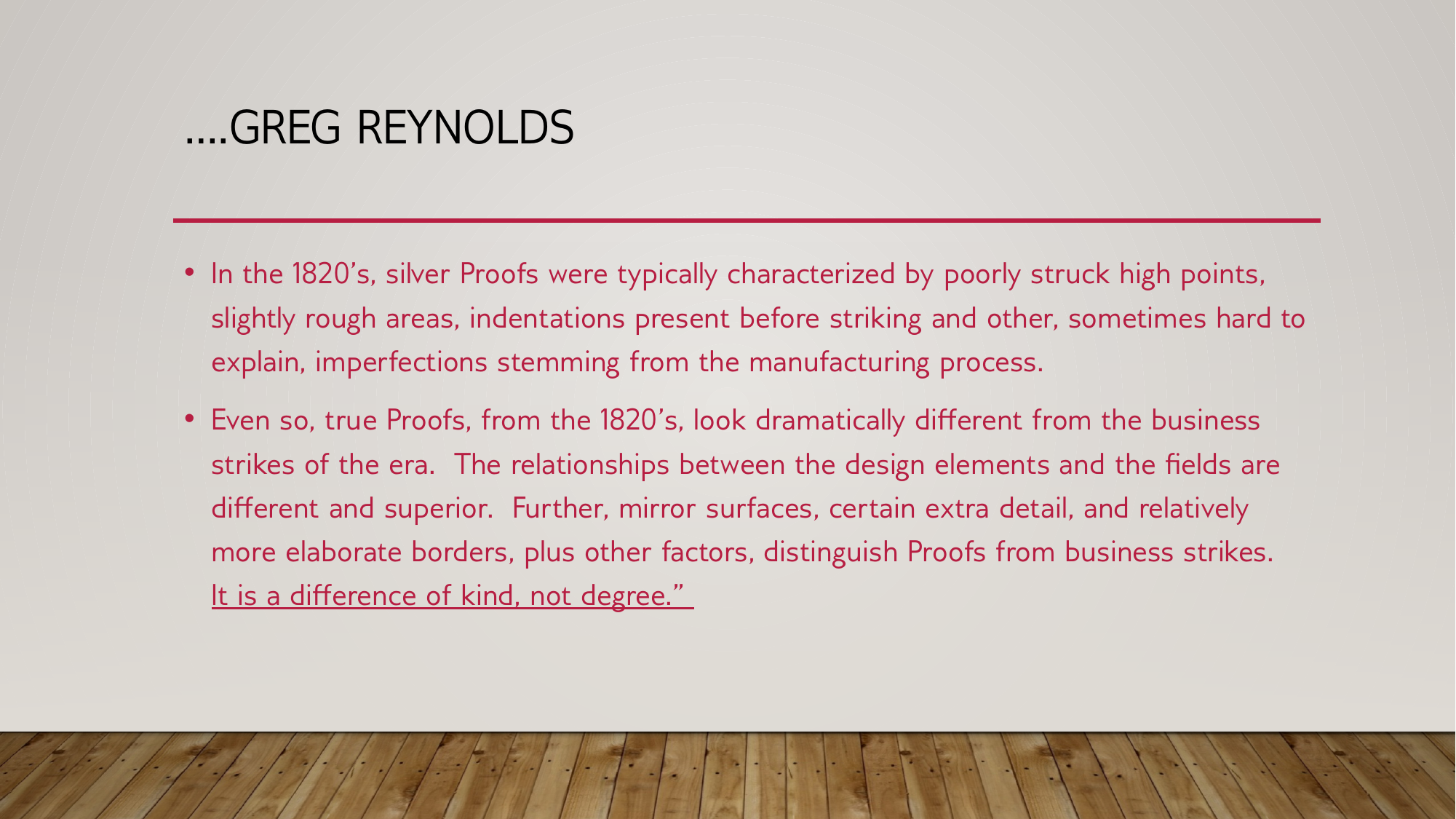

# ….Greg Reynolds
In the 1820’s, silver Proofs were typically characterized by poorly struck high points, slightly rough areas, indentations present before striking and other, sometimes hard to explain, imperfections stemming from the manufacturing process.
Even so, true Proofs, from the 1820’s, look dramatically different from the business strikes of the era.  The relationships between the design elements and the fields are different and superior.  Further, mirror surfaces, certain extra detail, and relatively more elaborate borders, plus other factors, distinguish Proofs from business strikes.  It is a difference of kind, not degree.”